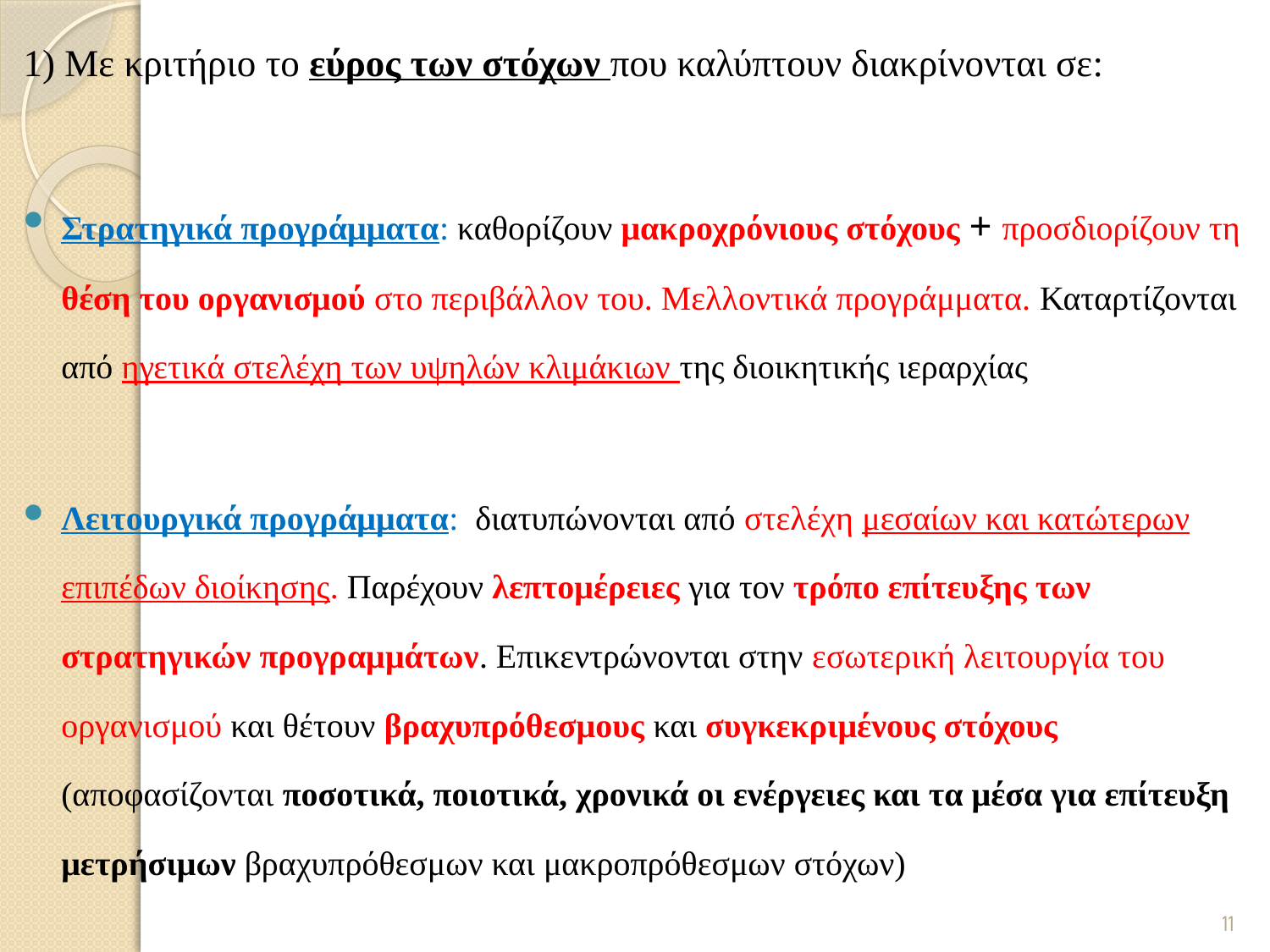

1) Με κριτήριο το εύρος των στόχων που καλύπτουν διακρίνονται σε:

Στρατηγικά προγράμματα: καθορίζουν μακροχρόνιους στόχους + προσδιορίζουν τη θέση του οργανισμού στο περιβάλλον του. Μελλοντικά προγράμματα. Καταρτίζονται από ηγετικά στελέχη των υψηλών κλιμάκιων της διοικητικής ιεραρχίας

Λειτουργικά προγράμματα:  διατυπώνονται από στελέχη μεσαίων και κατώτερων επιπέδων διοίκησης. Παρέχουν λεπτομέρειες για τον τρόπο επίτευξης των στρατηγικών προγραμμάτων. Επικεντρώνονται στην εσωτερική λειτουργία του οργανισμού και θέτουν βραχυπρόθεσμους και συγκεκριμένους στόχους (αποφασίζονται ποσοτικά, ποιοτικά, χρονικά οι ενέργειες και τα μέσα για επίτευξη μετρήσιμων βραχυπρόθεσμων και μακροπρόθεσμων στόχων)
11